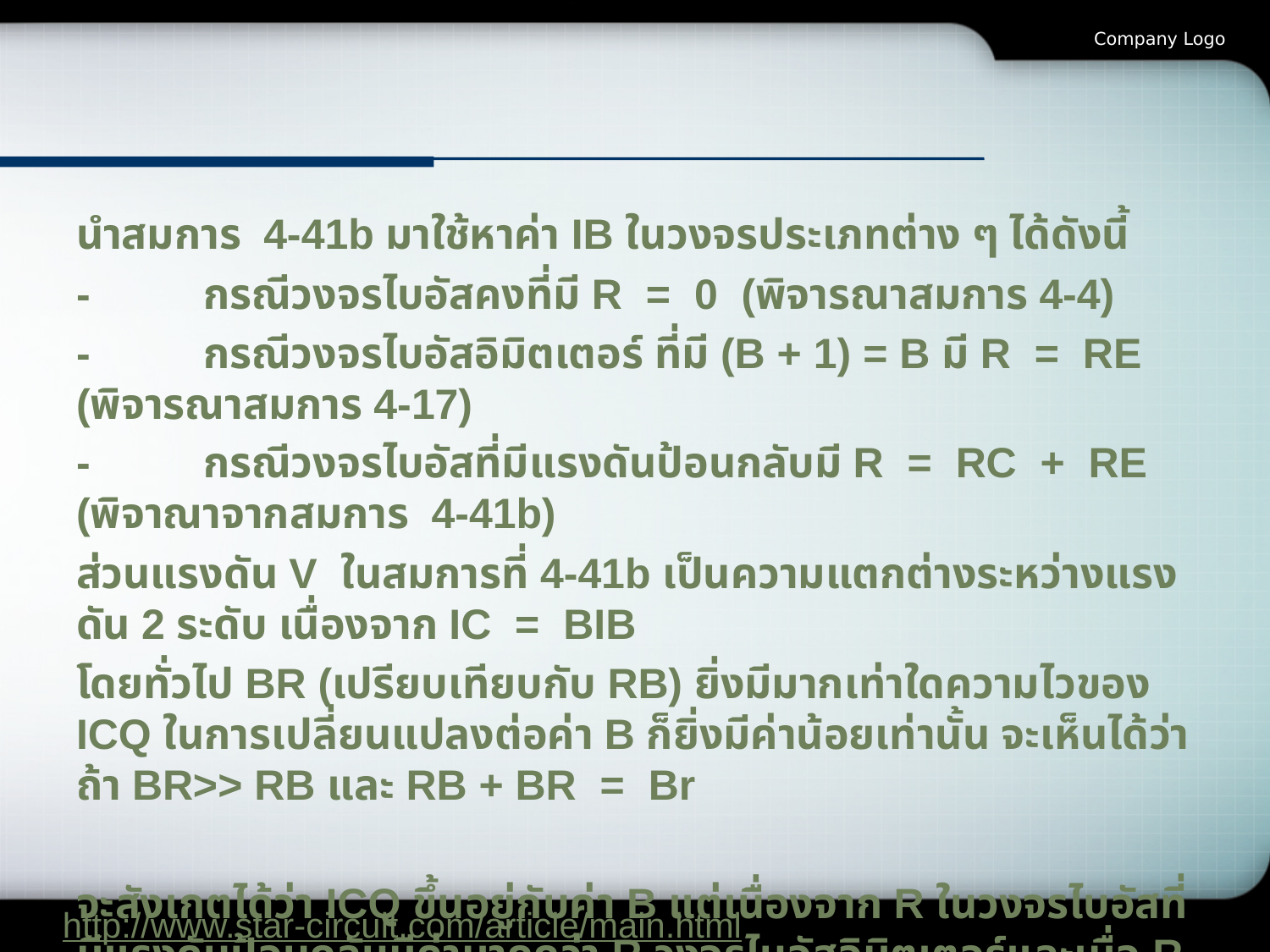

Company Logo
นำสมการ  4-41b มาใช้หาค่า IB ในวงจรประเภทต่าง ๆ ได้ดังนี้
-	กรณีวงจรไบอัสคงที่มี R  =  0  (พิจารณาสมการ 4-4)
-	กรณีวงจรไบอัสอิมิตเตอร์ ที่มี (B + 1) = B มี R  =  RE (พิจารณาสมการ 4-17)
-	กรณีวงจรไบอัสที่มีแรงดันป้อนกลับมี R  =  RC  +  RE (พิจาณาจากสมการ  4-41b)
ส่วนแรงดัน V  ในสมการที่ 4-41b เป็นความแตกต่างระหว่างแรงดัน 2 ระดับ เนื่องจาก IC  =  BIB
โดยทั่วไป BR (เปรียบเทียบกับ RB) ยิ่งมีมากเท่าใดความไวของ ICQ ในการเปลี่ยนแปลงต่อค่า B ก็ยิ่งมีค่าน้อยเท่านั้น จะเห็นได้ว่าถ้า BR>> RB และ RB + BR  =  Br

จะสังเกตได้ว่า ICQ ขึ้นอยู่กับค่า B แต่เนื่องจาก R ในวงจรไบอัสที่มีแรงดันป้อนกลับมีค่ามากกว่า R วงจรไบอัสอิมิตเตอร์และเมื่อ R วงจรไบอัสคงที่เป็น 0 จึงมีความไวต่อการเปลี่ยนแปลงของ  B  มากที่สุด
http://www.star-circuit.com/article/main.html